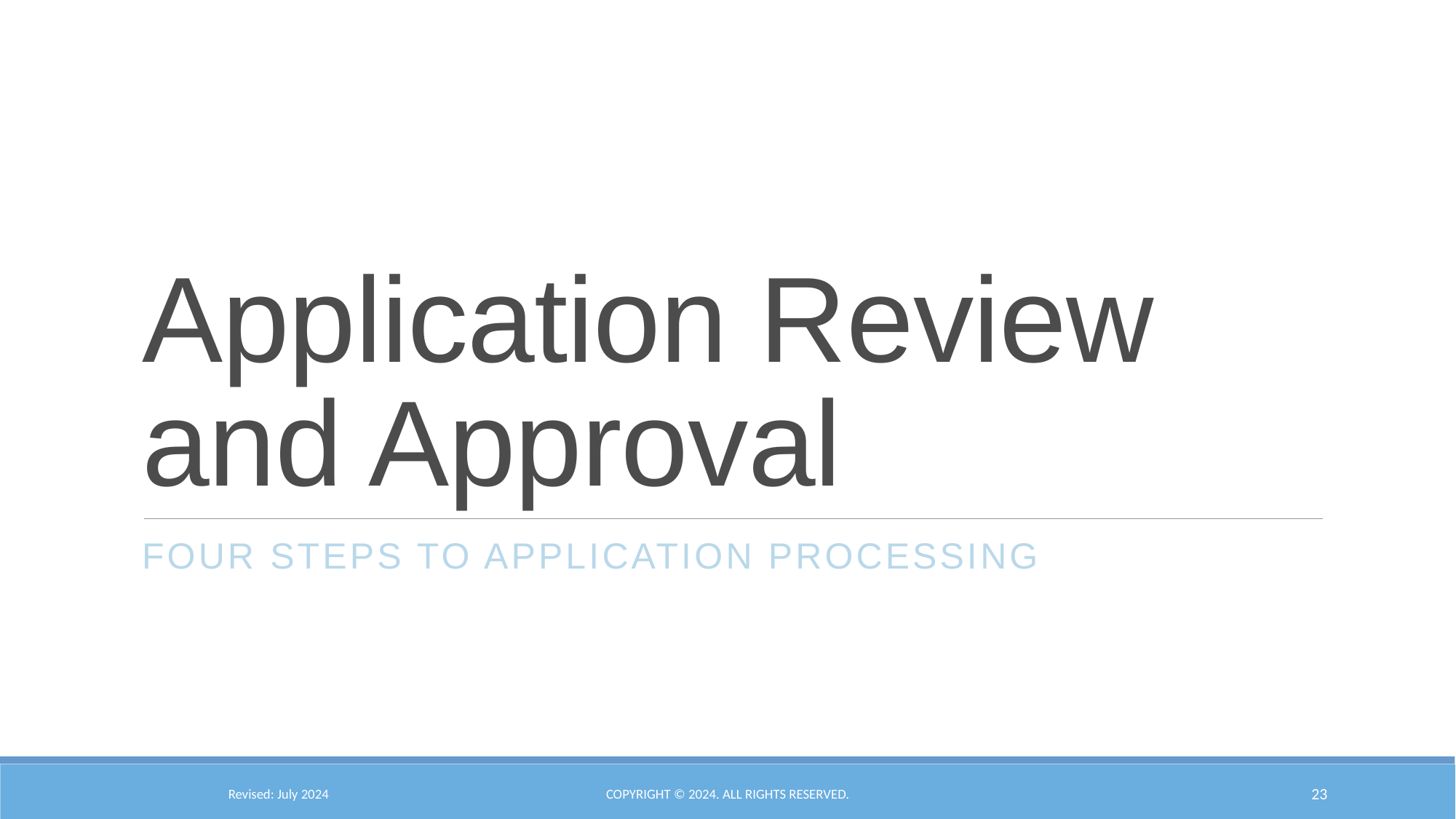

# Application Review and Approval
Four Steps to Application Processing
Revised: July 2024
Copyright © 2024. All Rights Reserved.
23